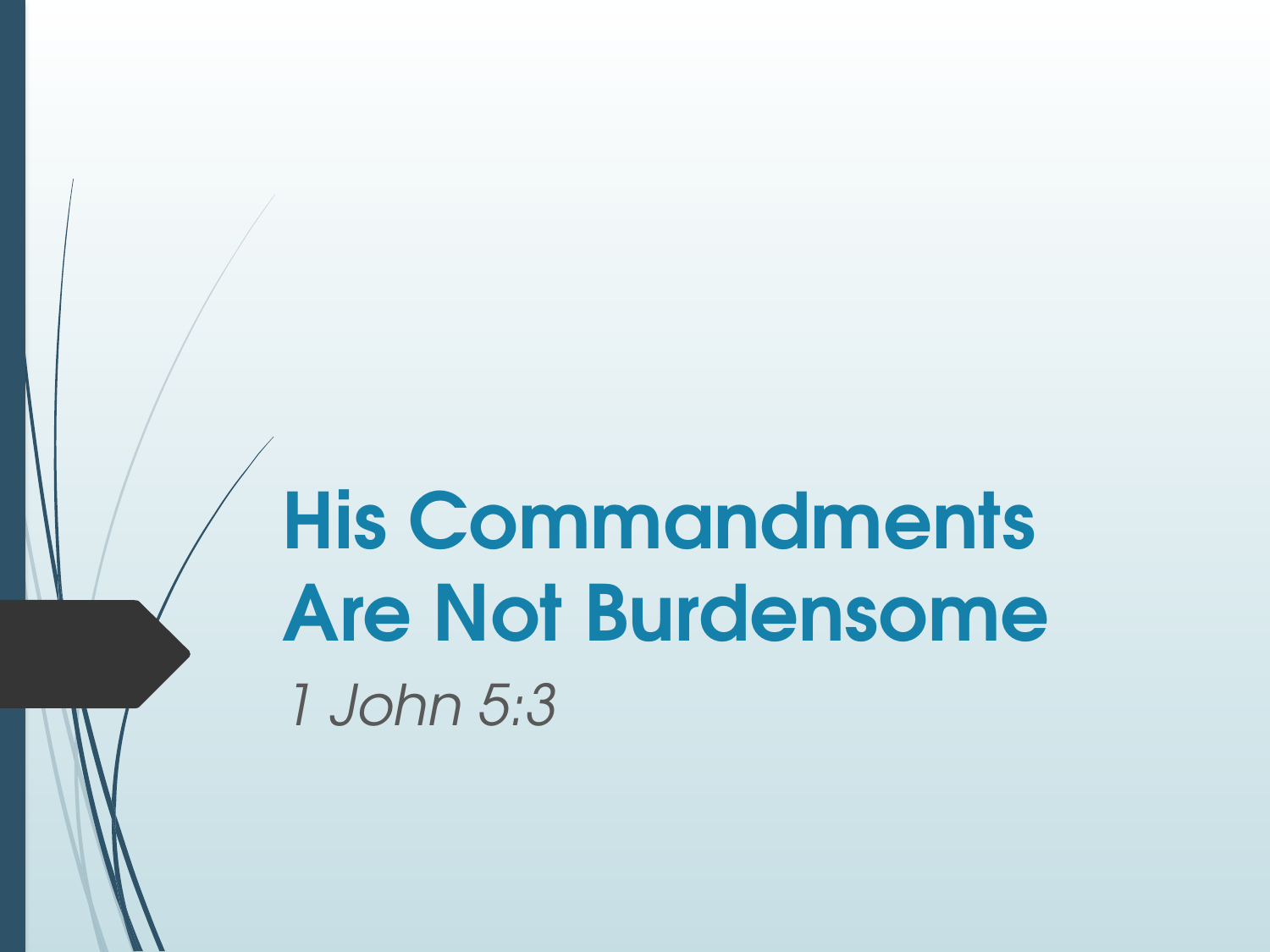

# His Commandments Are Not Burdensome
1 John 5:3